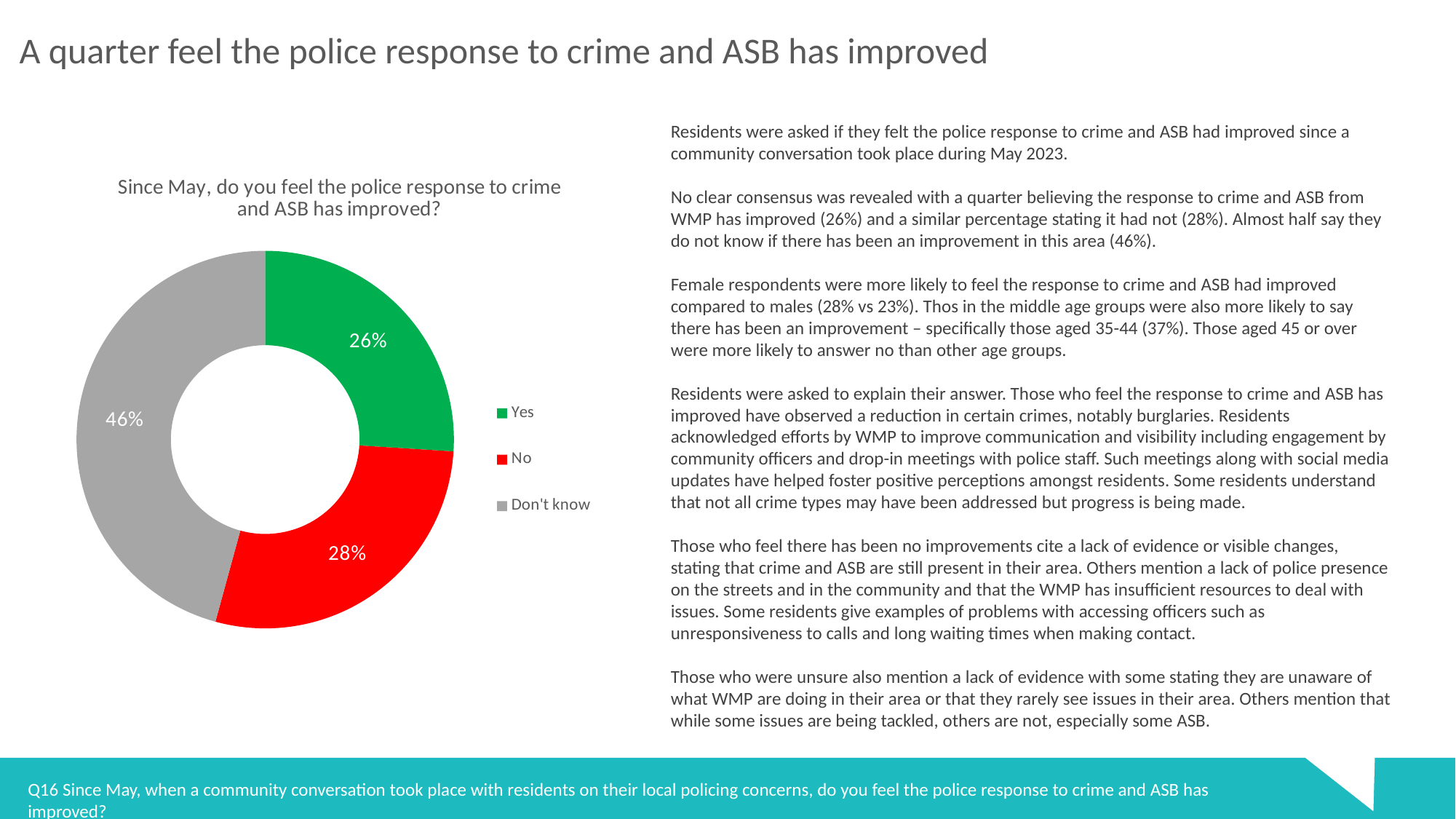

A quarter feel the police response to crime and ASB has improved
Residents were asked if they felt the police response to crime and ASB had improved since a community conversation took place during May 2023.
No clear consensus was revealed with a quarter believing the response to crime and ASB from WMP has improved (26%) and a similar percentage stating it had not (28%). Almost half say they do not know if there has been an improvement in this area (46%).

Female respondents were more likely to feel the response to crime and ASB had improved compared to males (28% vs 23%). Thos in the middle age groups were also more likely to say there has been an improvement – specifically those aged 35-44 (37%). Those aged 45 or over were more likely to answer no than other age groups.

Residents were asked to explain their answer. Those who feel the response to crime and ASB has improved have observed a reduction in certain crimes, notably burglaries. Residents acknowledged efforts by WMP to improve communication and visibility including engagement by community officers and drop-in meetings with police staff. Such meetings along with social media updates have helped foster positive perceptions amongst residents. Some residents understand that not all crime types may have been addressed but progress is being made.

Those who feel there has been no improvements cite a lack of evidence or visible changes, stating that crime and ASB are still present in their area. Others mention a lack of police presence on the streets and in the community and that the WMP has insufficient resources to deal with issues. Some residents give examples of problems with accessing officers such as unresponsiveness to calls and long waiting times when making contact.

Those who were unsure also mention a lack of evidence with some stating they are unaware of what WMP are doing in their area or that they rarely see issues in their area. Others mention that while some issues are being tackled, others are not, especially some ASB.

### Chart: Since May, do you feel the police response to crime and ASB has improved?

| Category |  |
|---|---|
| Yes | 0.26 |
| No | 0.2825 |
| Don't know | 0.4575 |

Q16 Since May, when a community conversation took place with residents on their local policing concerns, do you feel the police response to crime and ASB has improved?